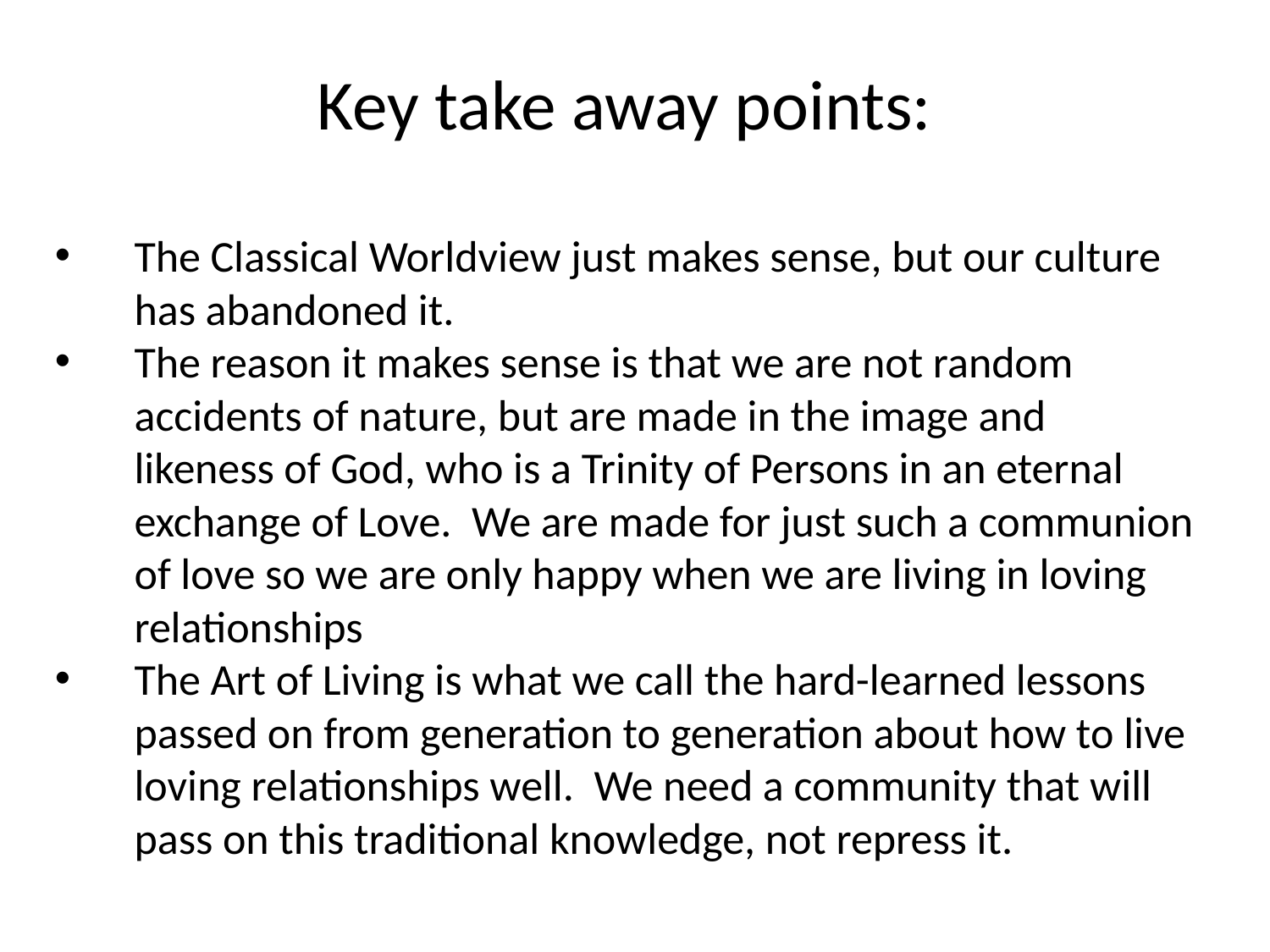

Key take away points:

The Classical Worldview just makes sense, but our culture has abandoned it.
The reason it makes sense is that we are not random accidents of nature, but are made in the image and likeness of God, who is a Trinity of Persons in an eternal exchange of Love.  We are made for just such a communion of love so we are only happy when we are living in loving relationships
The Art of Living is what we call the hard-learned lessons passed on from generation to generation about how to live loving relationships well.  We need a community that will pass on this traditional knowledge, not repress it.